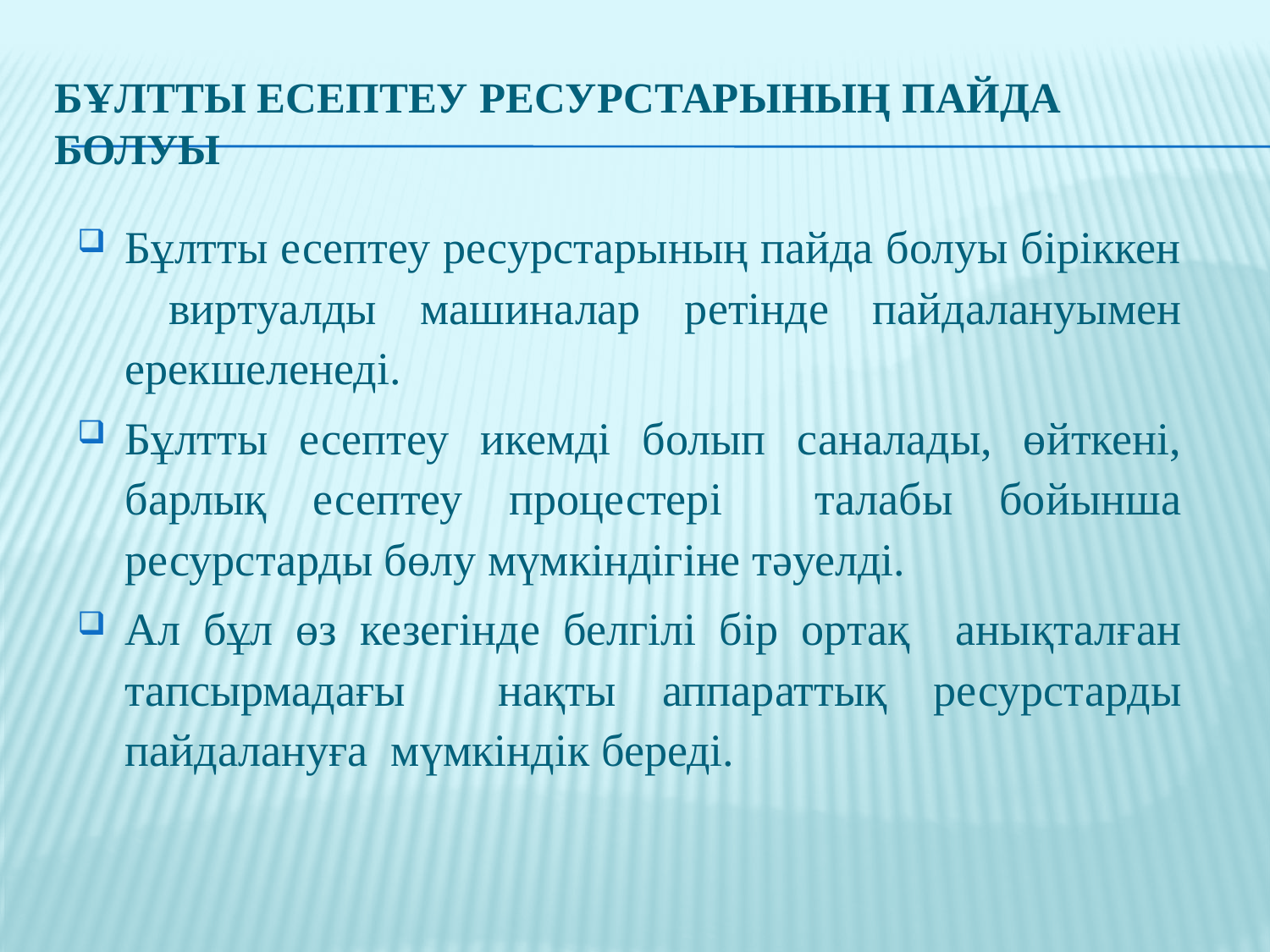

# Бұлтты есептеу ресурстарының пайда болуы
Бұлтты есептеу ресурстарының пайда болуы біріккен  виртуалды машиналар ретінде пайдалануымен ерекшеленеді.
Бұлтты есептеу икемді болып саналады, өйткені, барлық есептеу процестері  талабы бойынша ресурстарды бөлу мүмкіндігіне тәуелді.
Ал бұл өз кезегінде белгілі бір ортақ  анықталған тапсырмадағы  нақты аппараттық ресурстарды пайдалануға  мүмкіндік береді.